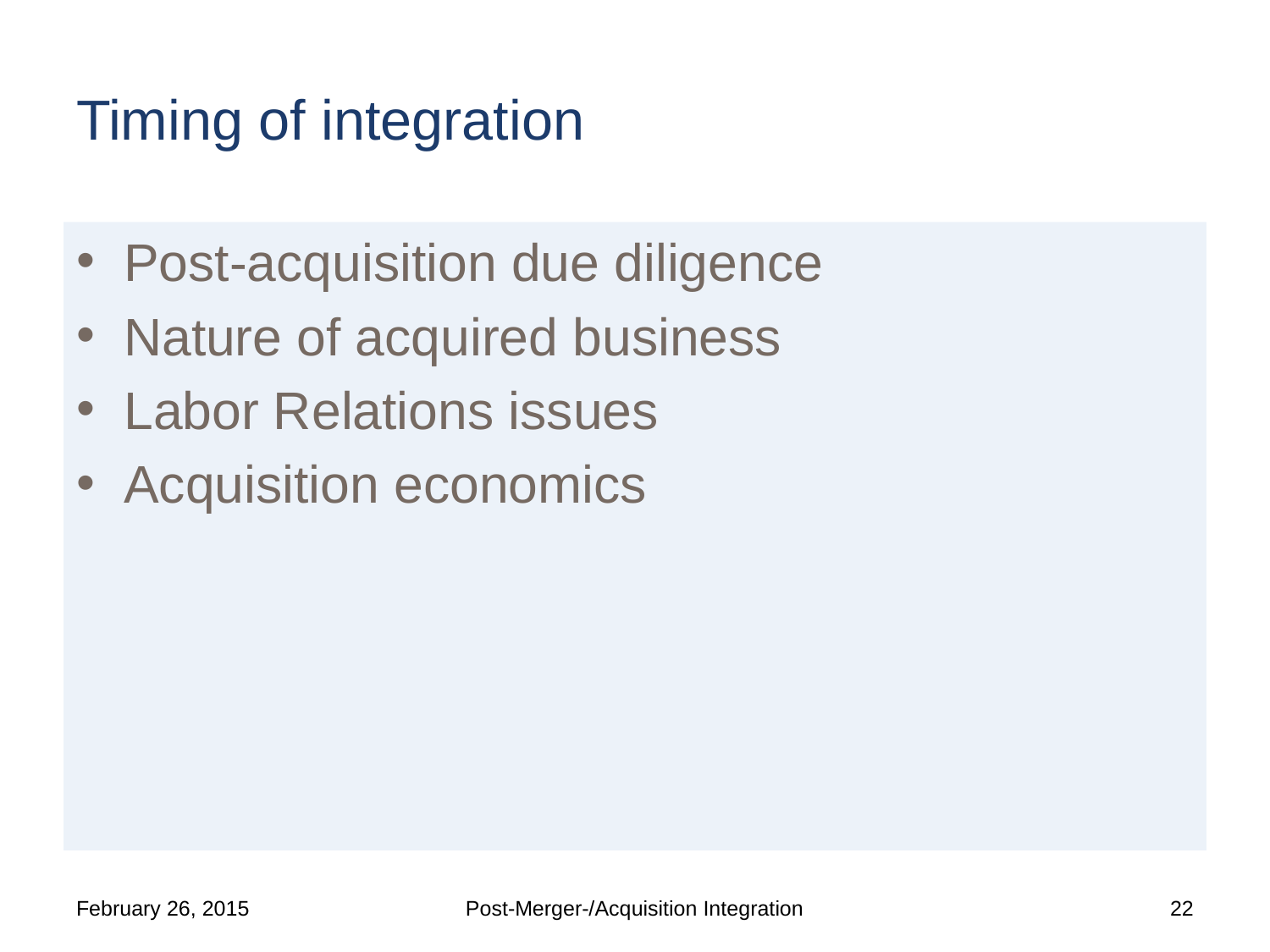

# Timing of integration
Post-acquisition due diligence
Nature of acquired business
Labor Relations issues
Acquisition economics

February 26, 2015
Post-Merger-/Acquisition Integration
22